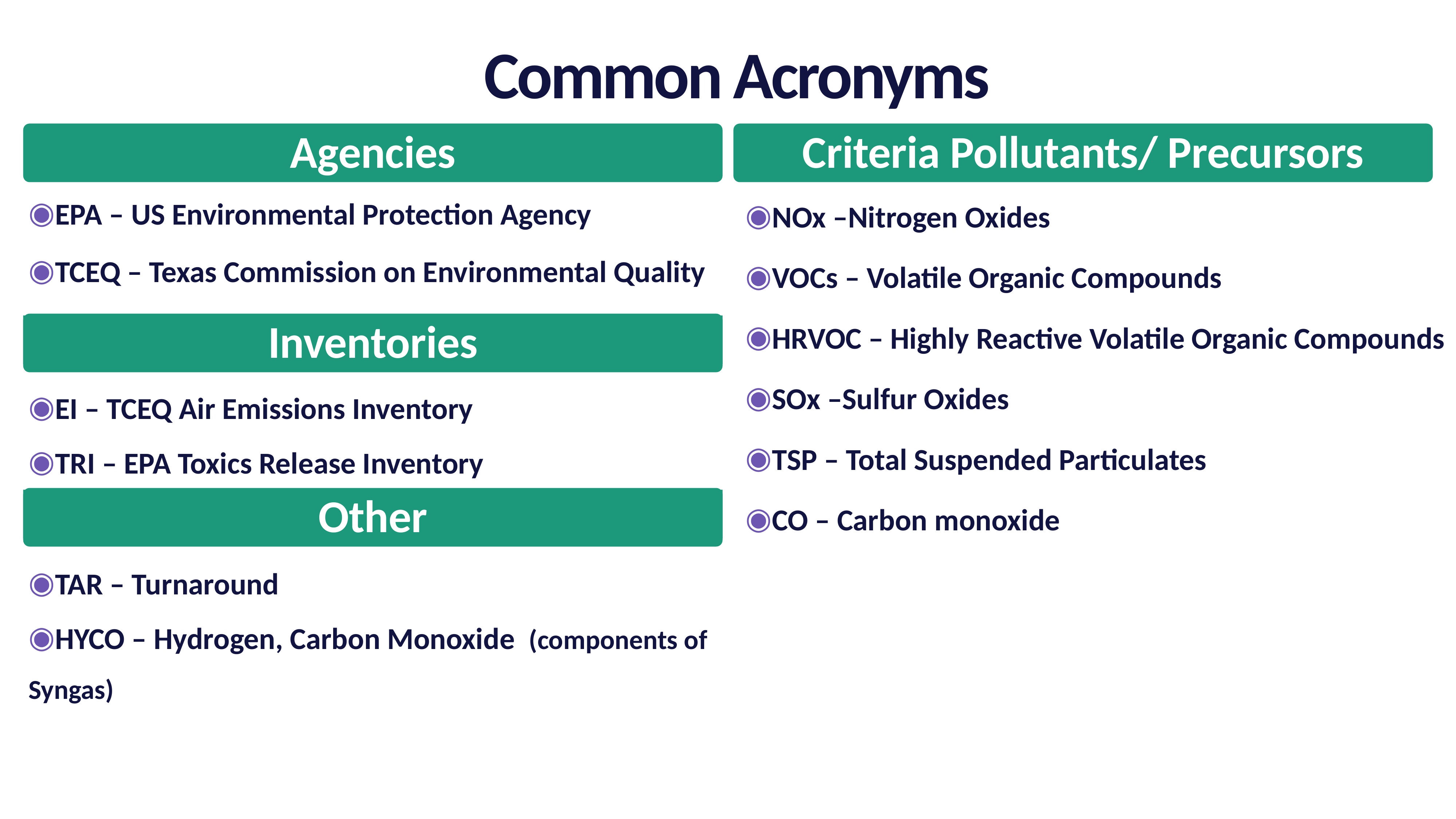

Common Acronyms

Agencies

Criteria Pollutants/ Precursors
NOx –Nitrogen Oxides
VOCs – Volatile Organic Compounds
HRVOC – Highly Reactive Volatile Organic Compounds
SOx –Sulfur Oxides
TSP – Total Suspended Particulates
CO – Carbon monoxide

EPA – US Environmental Protection Agency
TCEQ – Texas Commission on Environmental Quality

Pounds

Inventories
EI – TCEQ Air Emissions Inventory
TRI – EPA Toxics Release Inventory

Other
TAR – Turnaround
HYCO – Hydrogen, Carbon Monoxide  (components of Syngas)